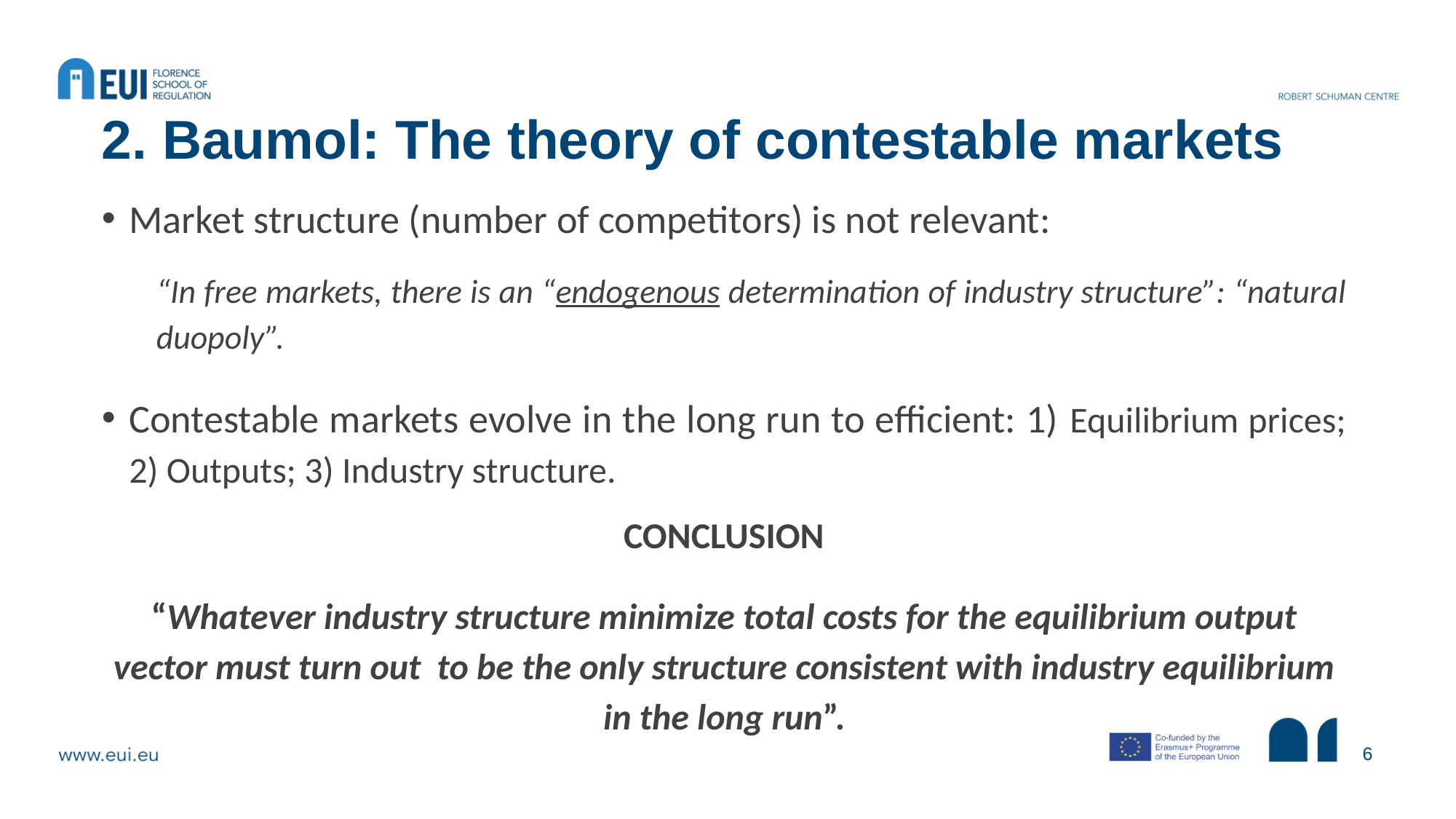

2. Baumol: The theory of contestable markets
Market structure (number of competitors) is not relevant:
“In free markets, there is an “endogenous determination of industry structure”: “natural duopoly”.
Contestable markets evolve in the long run to efficient: 1) Equilibrium prices; 2) Outputs; 3) Industry structure.
CONCLUSION
“Whatever industry structure minimize total costs for the equilibrium output vector must turn out  to be the only structure consistent with industry equilibrium in the long run”.

6